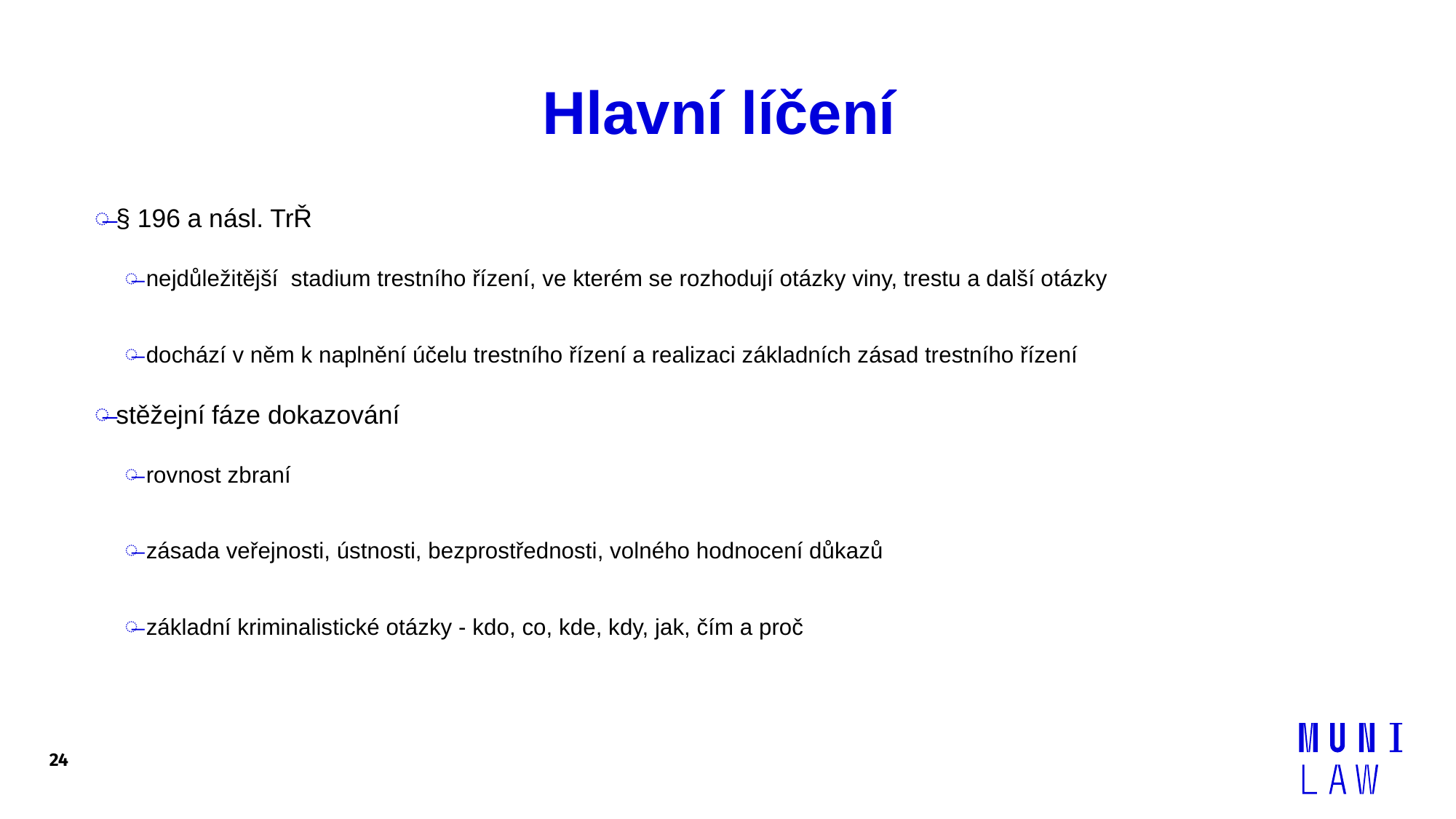

# Hlavní líčení
§ 196 a násl. TrŘ

nejdůležitější  stadium trestního řízení, ve kterém se rozhodují otázky viny, trestu a další otázky

dochází v něm k naplnění účelu trestního řízení a realizaci základních zásad trestního řízení

stěžejní fáze dokazování

rovnost zbraní

zásada veřejnosti, ústnosti, bezprostřednosti, volného hodnocení důkazů

základní kriminalistické otázky - kdo, co, kde, kdy, jak, čím a proč

24